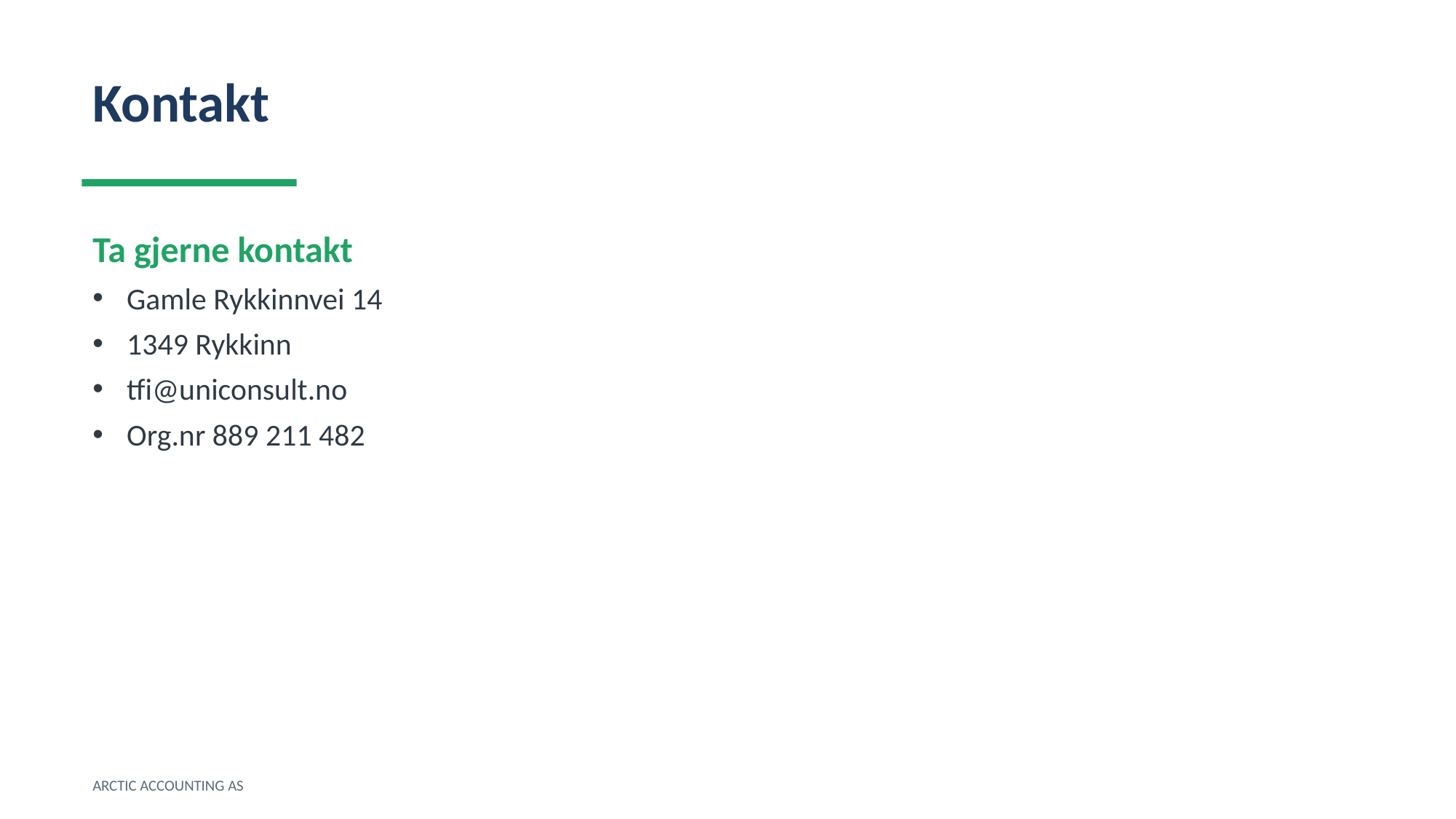

Kontakt

Ta gjerne kontakt
Gamle Rykkinnvei 14
1349 Rykkinn
tfi@uniconsult.no
Org.nr 889 211 482
ARCTIC ACCOUNTING AS